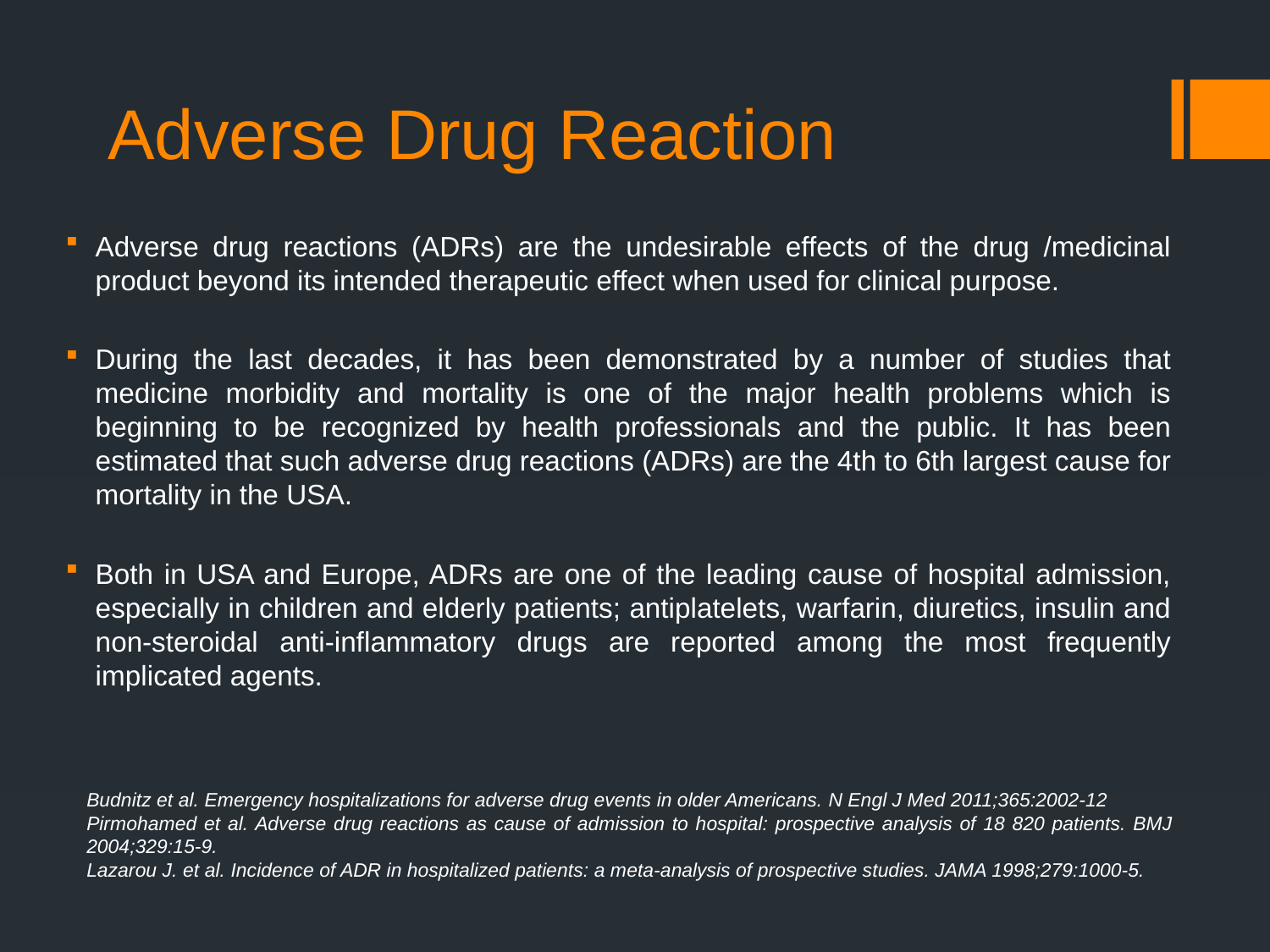

# Adverse Drug Reaction
Adverse drug reactions (ADRs) are the undesirable effects of the drug /medicinal product beyond its intended therapeutic effect when used for clinical purpose.

During the last decades, it has been demonstrated by a number of studies that medicine morbidity and mortality is one of the major health problems which is beginning to be recognized by health professionals and the public. It has been estimated that such adverse drug reactions (ADRs) are the 4th to 6th largest cause for mortality in the USA.

Both in USA and Europe, ADRs are one of the leading cause of hospital admission, especially in children and elderly patients; antiplatelets, warfarin, diuretics, insulin and non-steroidal anti-inflammatory drugs are reported among the most frequently implicated agents.
Budnitz et al. Emergency hospitalizations for adverse drug events in older Americans. N Engl J Med 2011;365:2002-12
Pirmohamed et al. Adverse drug reactions as cause of admission to hospital: prospective analysis of 18 820 patients. BMJ 2004;329:15-9.
Lazarou J. et al. Incidence of ADR in hospitalized patients: a meta-analysis of prospective studies. JAMA 1998;279:1000-5.